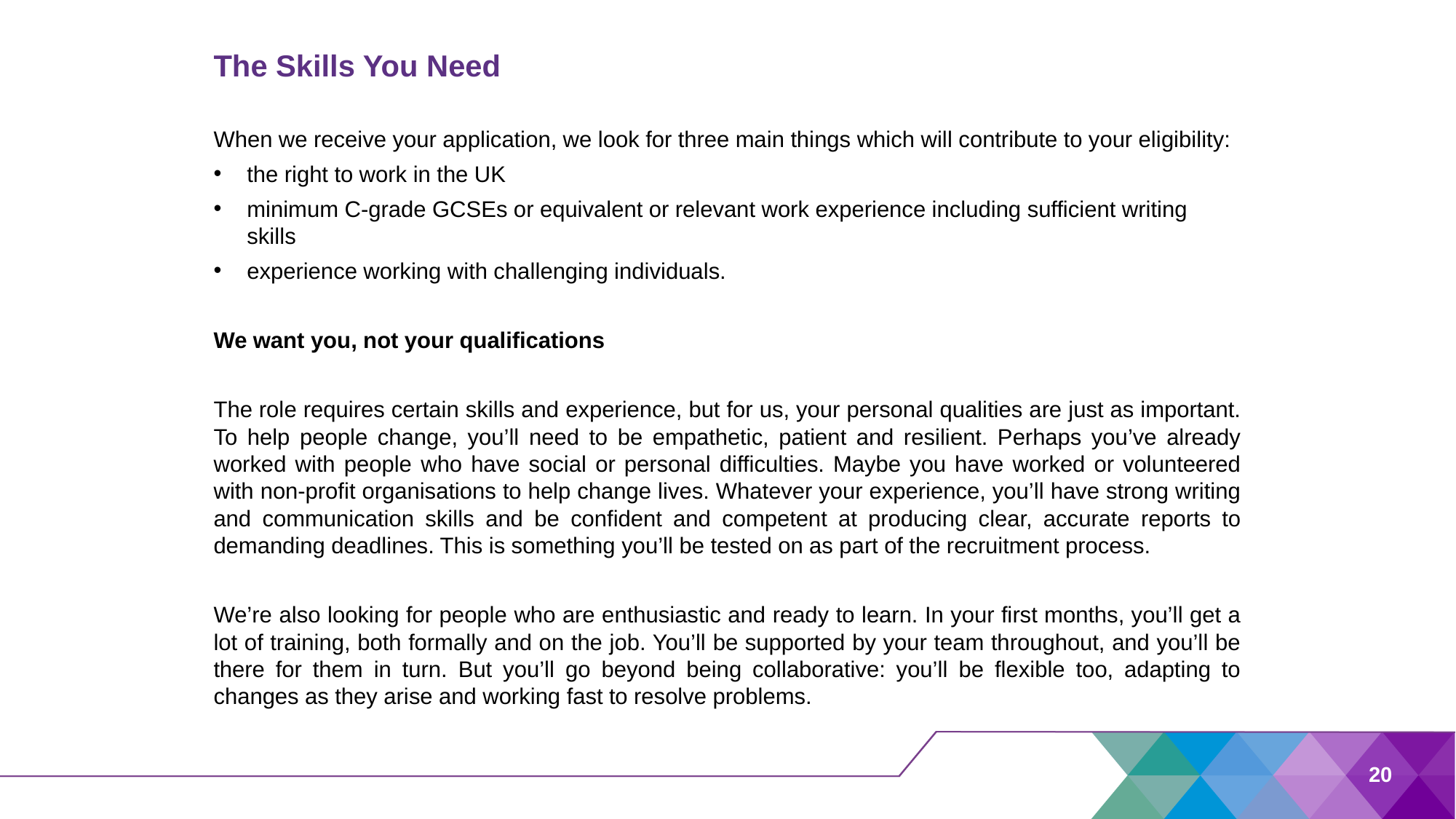

# The Skills You Need
When we receive your application, we look for three main things which will contribute to your eligibility:
the right to work in the UK
minimum C-grade GCSEs or equivalent or relevant work experience including sufficient writing skills
experience working with challenging individuals.

We want you, not your qualifications

The role requires certain skills and experience, but for us, your personal qualities are just as important. To help people change, you’ll need to be empathetic, patient and resilient. Perhaps you’ve already worked with people who have social or personal difficulties. Maybe you have worked or volunteered with non-profit organisations to help change lives. Whatever your experience, you’ll have strong writing and communication skills and be confident and competent at producing clear, accurate reports to demanding deadlines. This is something you’ll be tested on as part of the recruitment process.

We’re also looking for people who are enthusiastic and ready to learn. In your first months, you’ll get a lot of training, both formally and on the job. You’ll be supported by your team throughout, and you’ll be there for them in turn. But you’ll go beyond being collaborative: you’ll be flexible too, adapting to changes as they arise and working fast to resolve problems.

20